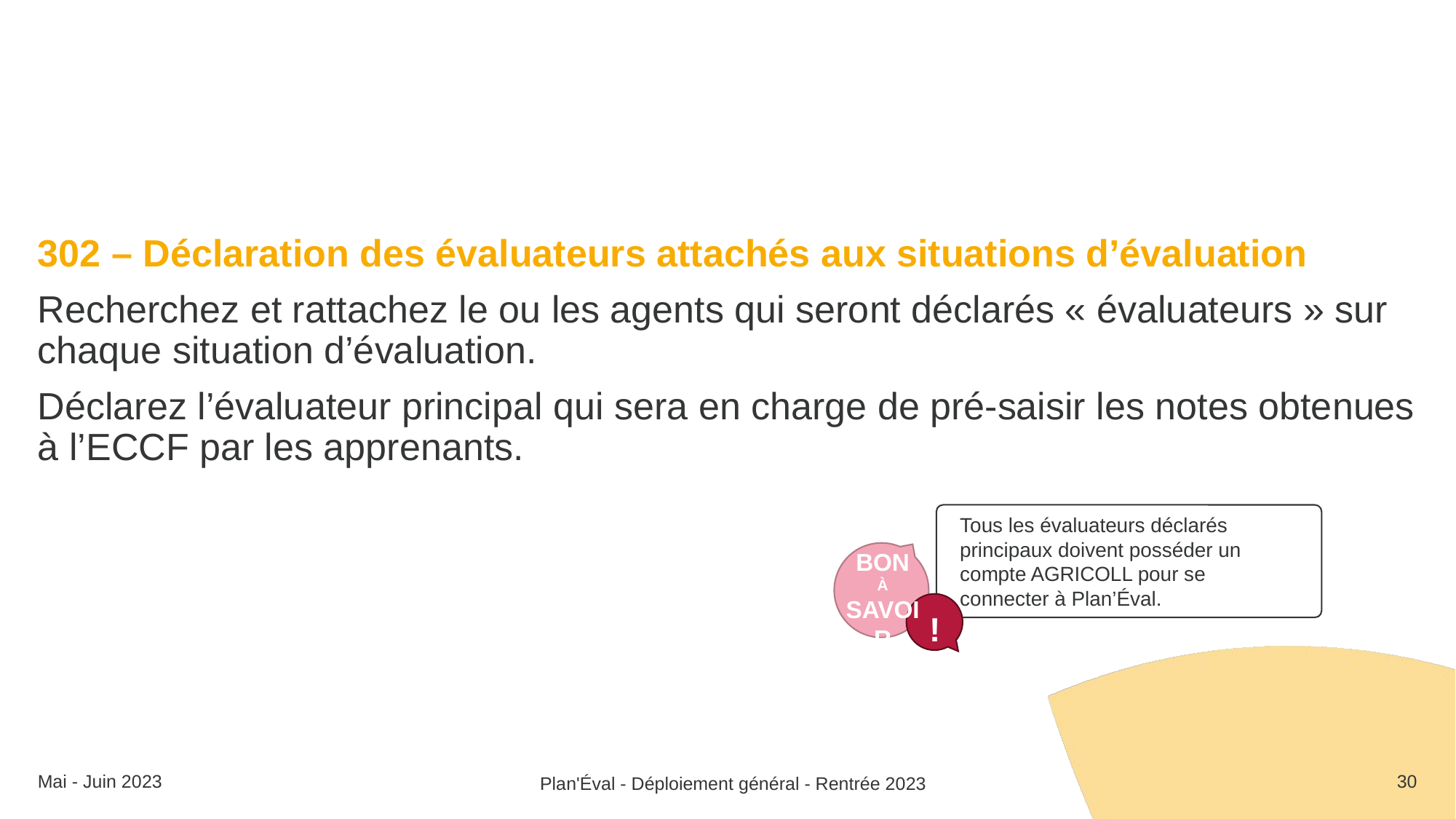

302 – Déclaration des évaluateurs attachés aux situations d’évaluation
Recherchez et rattachez le ou les agents qui seront déclarés « évaluateurs » sur chaque situation d’évaluation.
Déclarez l’évaluateur principal qui sera en charge de pré-saisir les notes obtenues à l’ECCF par les apprenants.

Tous les évaluateurs déclarés principaux doivent posséder un compte AGRICOLL pour se connecter à Plan’Éval.
Bon
À
Savoir

!
Mai - Juin 2023
30
Plan'Éval - Déploiement général - Rentrée 2023